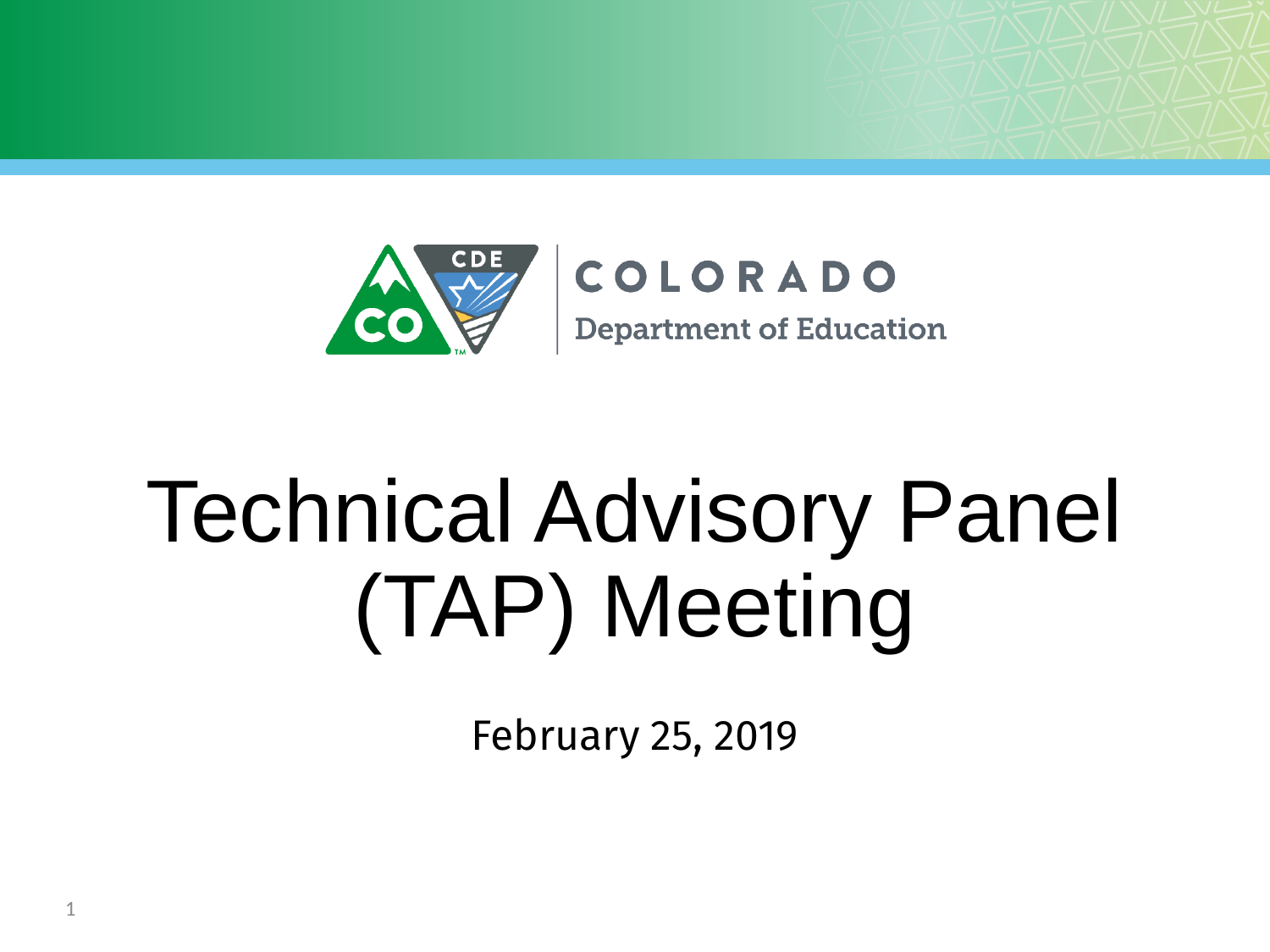

# Technical Advisory Panel (TAP) Meeting
February 25, 2019
1